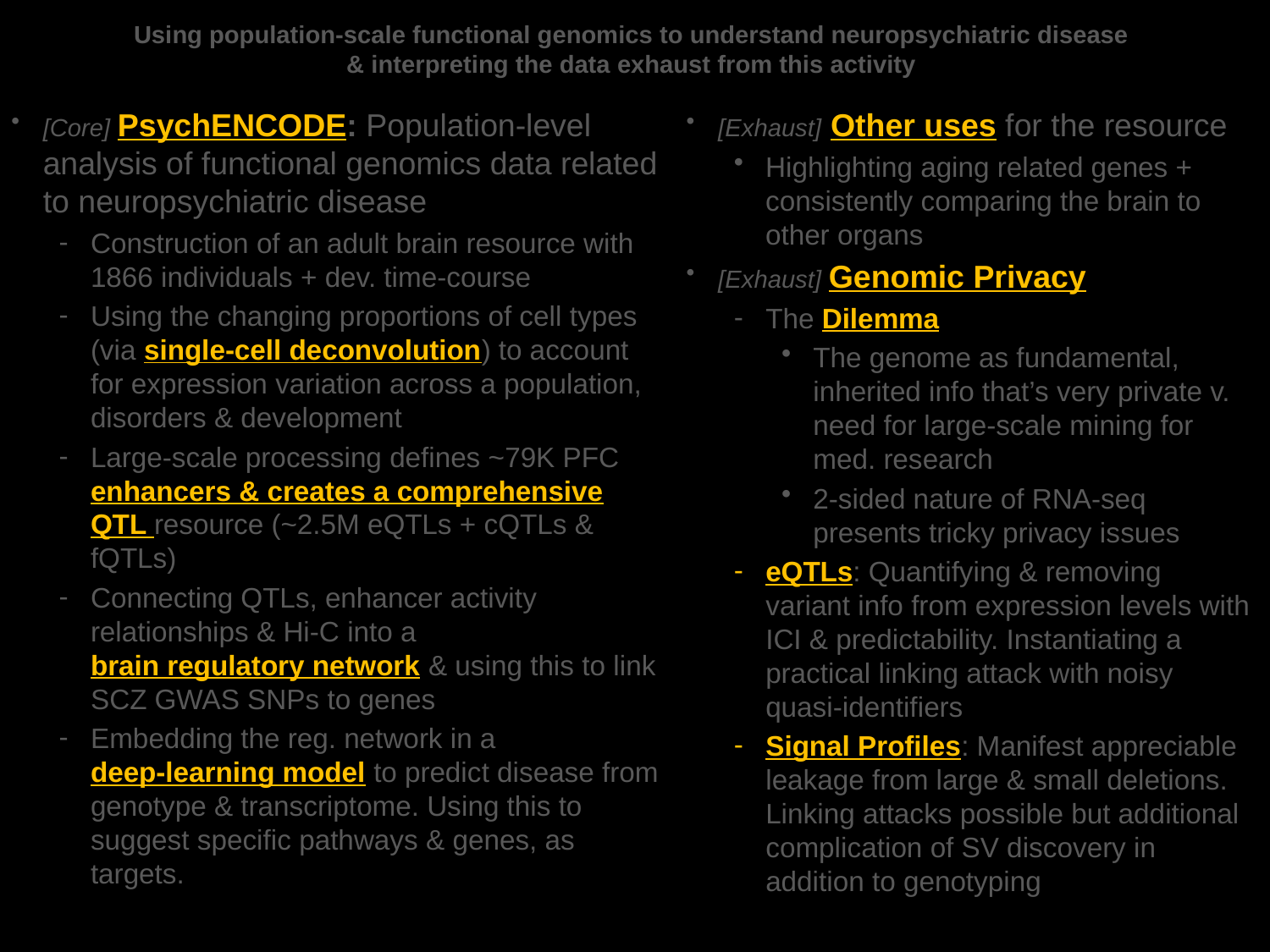

# Using population-scale functional genomics to understand neuropsychiatric disease & interpreting the data exhaust from this activity
[Core] PsychENCODE: Population-level analysis of functional genomics data related to neuropsychiatric disease
Construction of an adult brain resource with 1866 individuals + dev. time-course
Using the changing proportions of cell types (via single-cell deconvolution) to account for expression variation across a population,
disorders & development
Large-scale processing defines ~79K PFC
enhancers & creates a comprehensive QTL resource (~2.5M eQTLs + cQTLs & fQTLs)
Connecting QTLs, enhancer activity relationships & Hi-C into a
brain regulatory network & using this to link SCZ GWAS SNPs to genes
Embedding the reg. network in a
deep-learning model to predict disease from genotype & transcriptome. Using this to suggest specific pathways & genes, as targets.

[Exhaust] Other uses for the resource
Highlighting aging related genes + consistently comparing the brain to other organs
[Exhaust] Genomic Privacy
The Dilemma
The genome as fundamental, inherited info that’s very private v. need for large-scale mining for med. research
2-sided nature of RNA-seq presents tricky privacy issues
eQTLs: Quantifying & removing variant info from expression levels with ICI & predictability. Instantiating a practical linking attack with noisy quasi-identifiers
Signal Profiles: Manifest appreciable leakage from large & small deletions. Linking attacks possible but additional complication of SV discovery in addition to genotyping